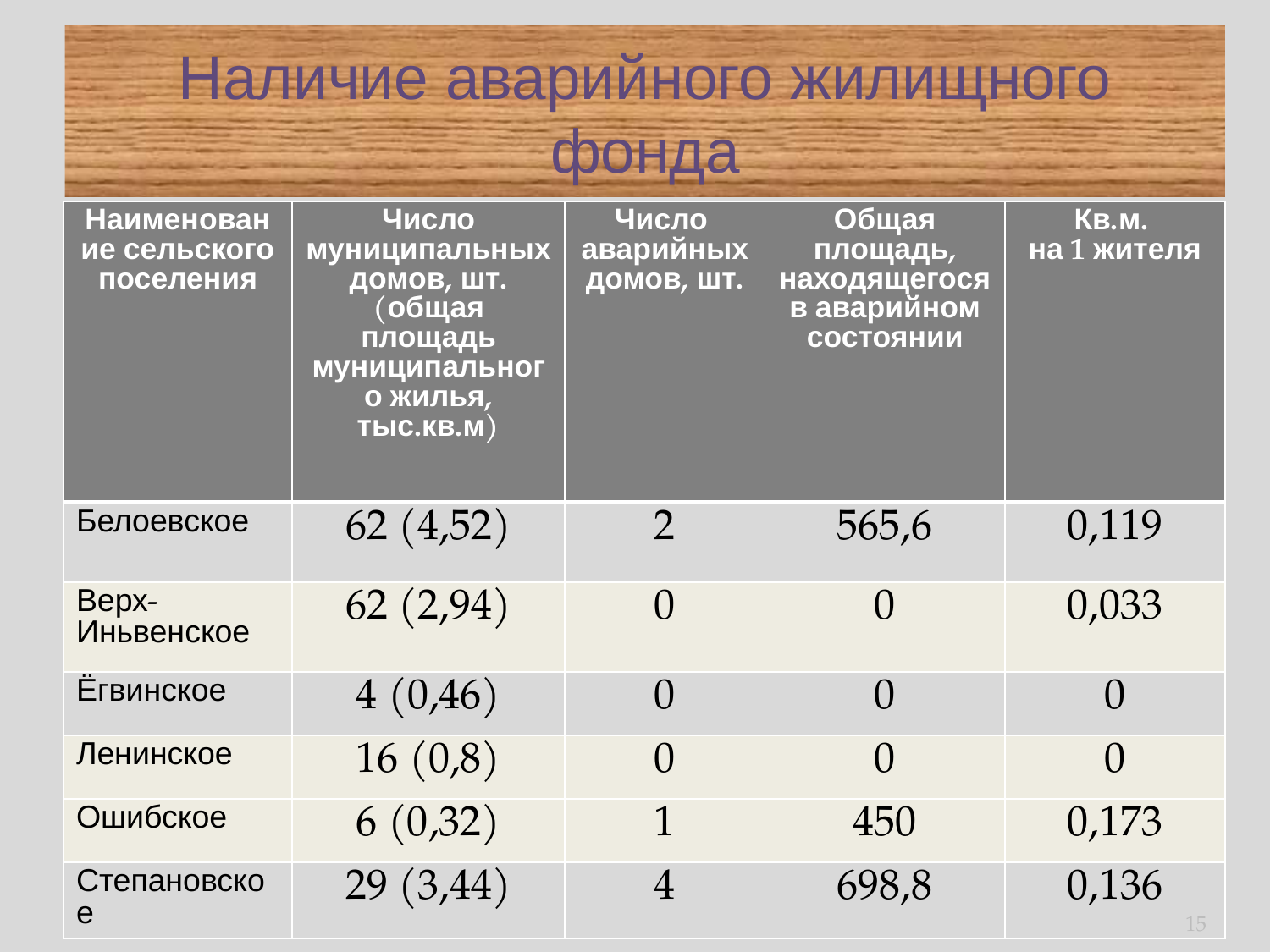

# Наличие аварийного жилищного фонда
| Наименование сельского поселения | Число муниципальных домов, шт. (общая площадь муниципального жилья, тыс.кв.м) | Число аварийных домов, шт. | Общая площадь, находящегося в аварийном состоянии | Кв.м. на 1 жителя |
| --- | --- | --- | --- | --- |
| Белоевское | 62 (4,52) | 2 | 565,6 | 0,119 |
| Верх-Иньвенское | 62 (2,94) | 0 | 0 | 0,033 |
| Ёгвинское | 4 (0,46) | 0 | 0 | 0 |
| Ленинское | 16 (0,8) | 0 | 0 | 0 |
| Ошибское | 6 (0,32) | 1 | 450 | 0,173 |
| Степановское | 29 (3,44) | 4 | 698,8 | 0,136 |
15